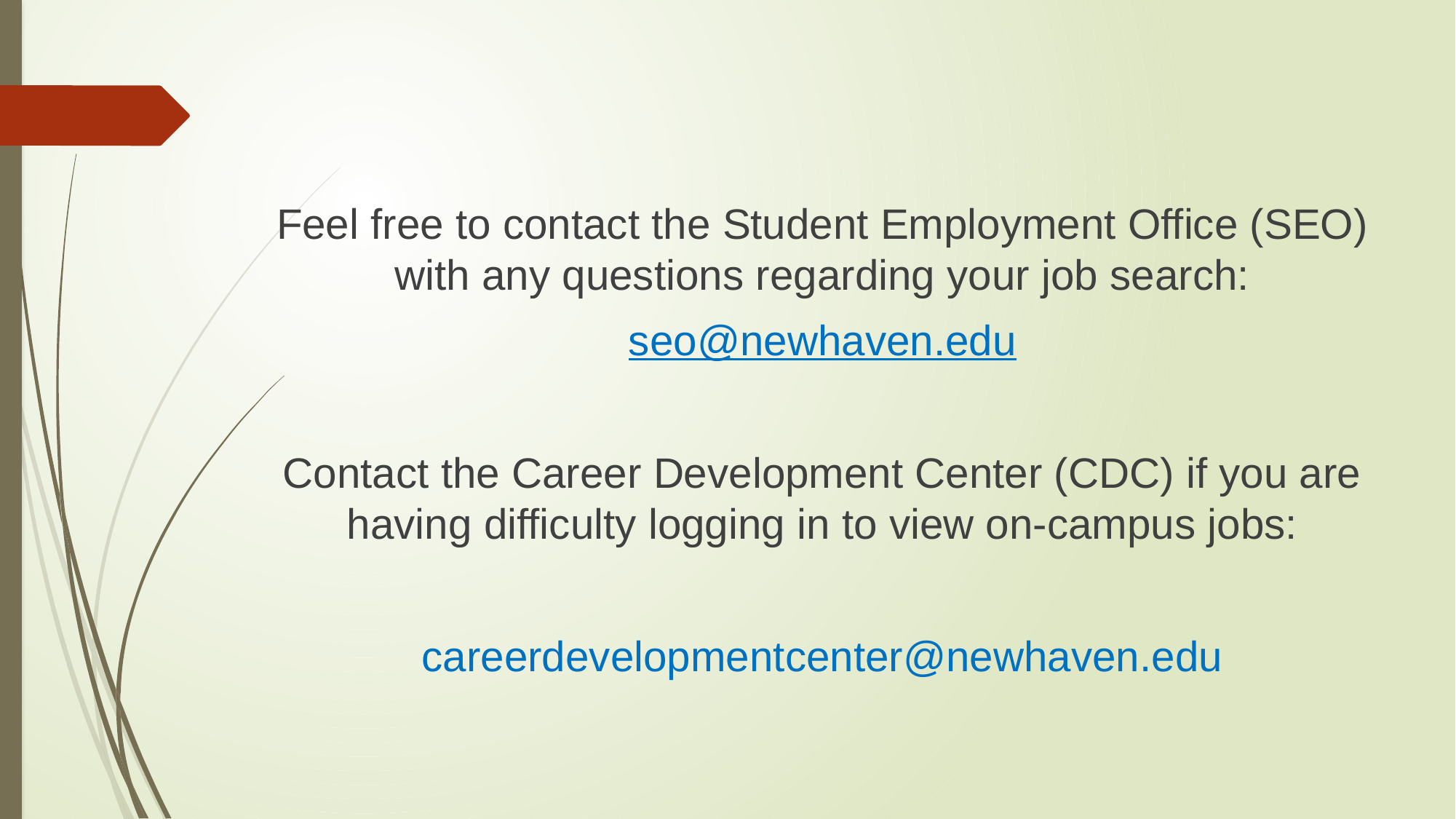

Feel free to contact the Student Employment Office (SEO) with any questions regarding your job search:
seo@newhaven.edu

Contact the Career Development Center (CDC) if you are having difficulty logging in to view on-campus jobs:

careerdevelopmentcenter@newhaven.edu